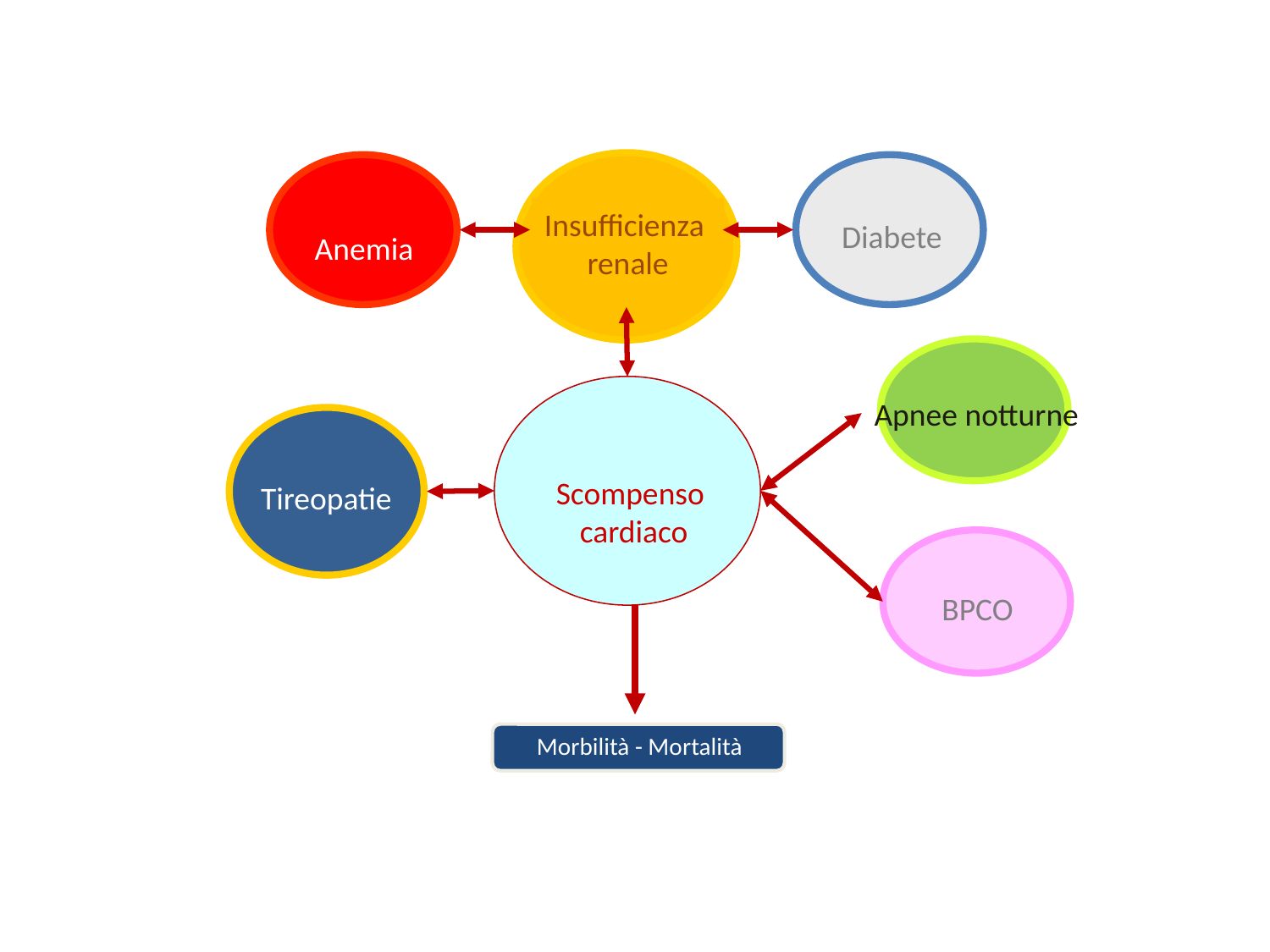

Insufficienza
renale

Anemia

Diabete

Apnee notturne

Tireopatie
Scompenso
cardiaco

BPCO
Morbilità - Mortalità